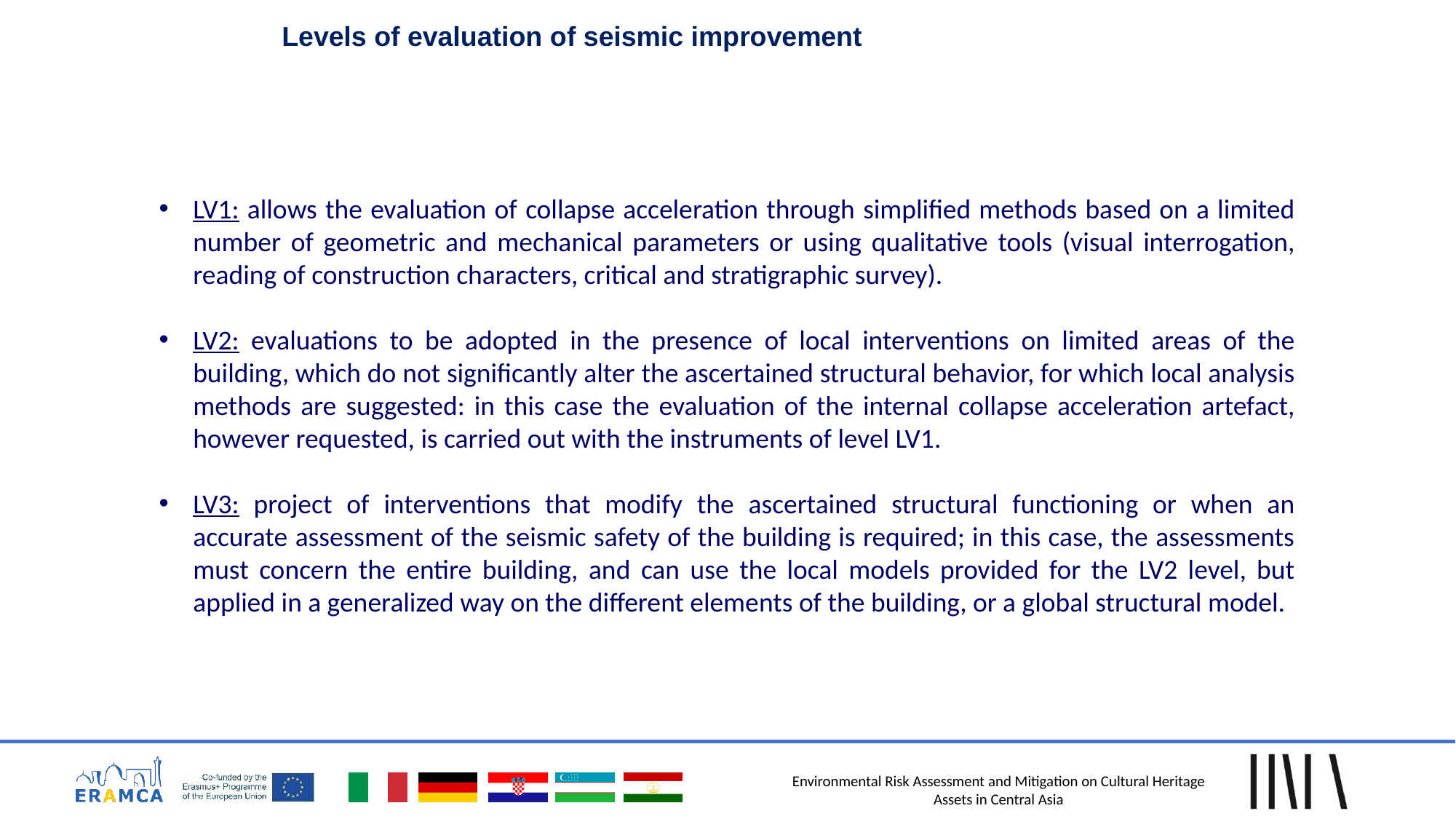

Levels of evaluation of seismic improvement
LV1: allows the evaluation of collapse acceleration through simplified methods based on a limited number of geometric and mechanical parameters or using qualitative tools (visual interrogation, reading of construction characters, critical and stratigraphic survey).

LV2: evaluations to be adopted in the presence of local interventions on limited areas of the building, which do not significantly alter the ascertained structural behavior, for which local analysis methods are suggested: in this case the evaluation of the internal collapse acceleration artefact, however requested, is carried out with the instruments of level LV1.

LV3: project of interventions that modify the ascertained structural functioning or when an accurate assessment of the seismic safety of the building is required; in this case, the assessments must concern the entire building, and can use the local models provided for the LV2 level, but applied in a generalized way on the different elements of the building, or a global structural model.